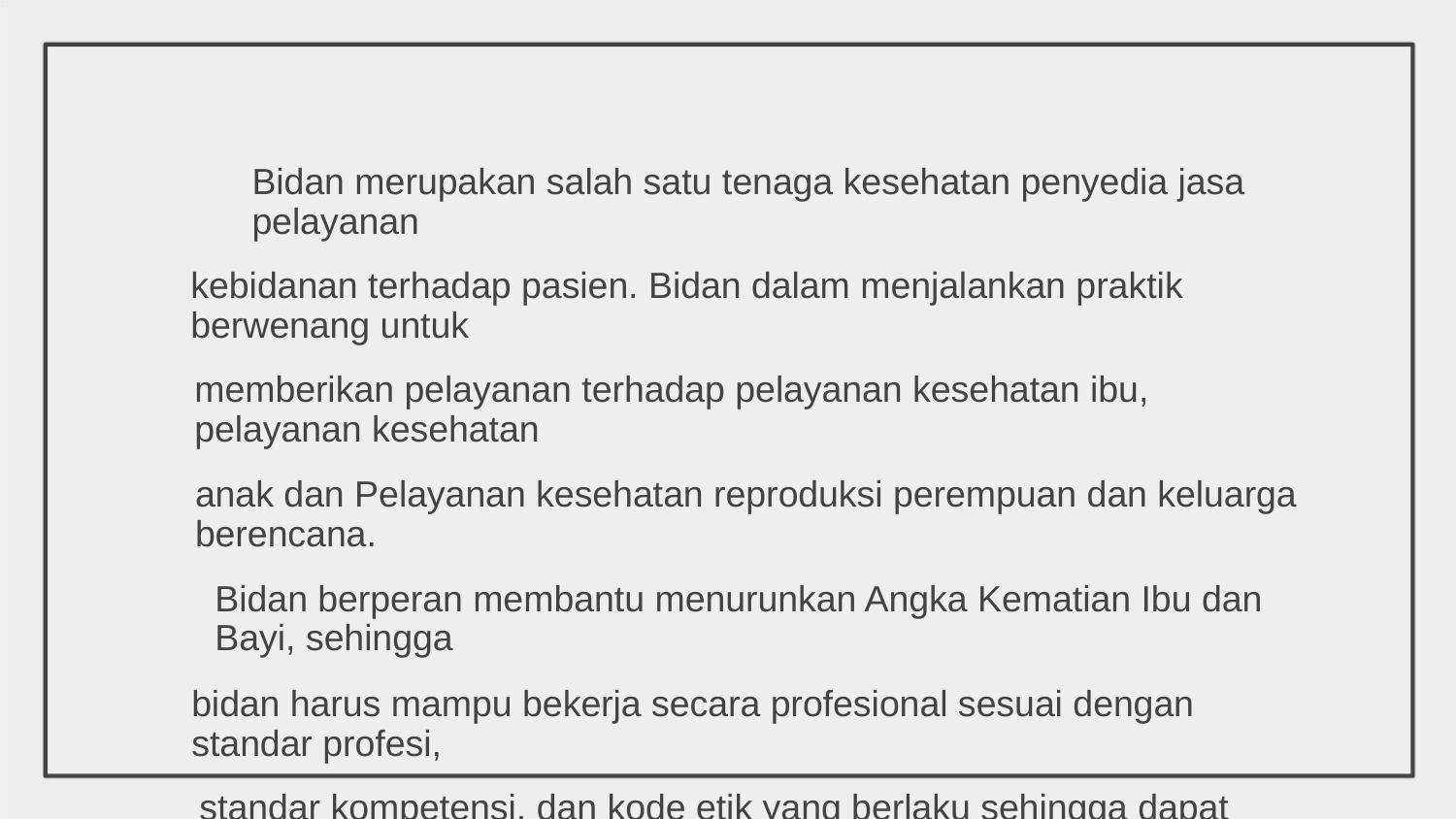

Bidan merupakan salah satu tenaga kesehatan penyedia jasa pelayanan
kebidanan terhadap pasien. Bidan dalam menjalankan praktik berwenang untuk
memberikan pelayanan terhadap pelayanan kesehatan ibu, pelayanan kesehatan
anak dan Pelayanan kesehatan reproduksi perempuan dan keluarga berencana.
Bidan berperan membantu menurunkan Angka Kematian Ibu dan Bayi, sehingga
bidan harus mampu bekerja secara profesional sesuai dengan standar profesi,
standar kompetensi, dan kode etik yang berlaku sehingga dapat terhindar dari
perbuatan melawan hukum